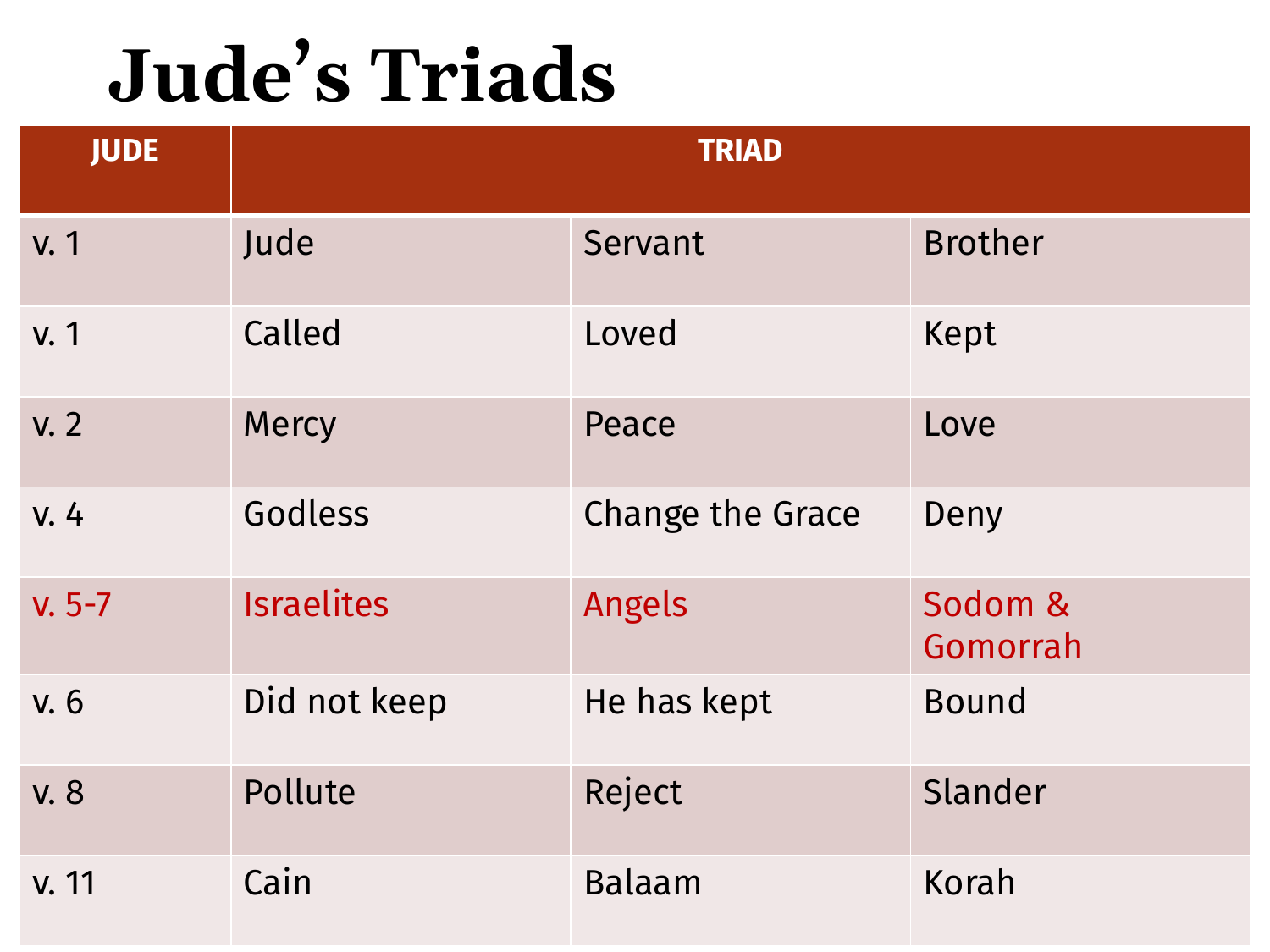

# Jude’s Triads
| JUDE | TRIAD |  |  |
| --- | --- | --- | --- |
| v. 1 | Jude | Servant | Brother |
| v. 1 | Called | Loved | Kept |
| v. 2 | Mercy | Peace | Love |
| v. 4 | Godless | Change the Grace | Deny |
| v. 5-7 | Israelites | Angels | Sodom & Gomorrah |
| v. 6 | Did not keep | He has kept | Bound |
| v. 8 | Pollute | Reject | Slander |
| v. 11 | Cain | Balaam | Korah |